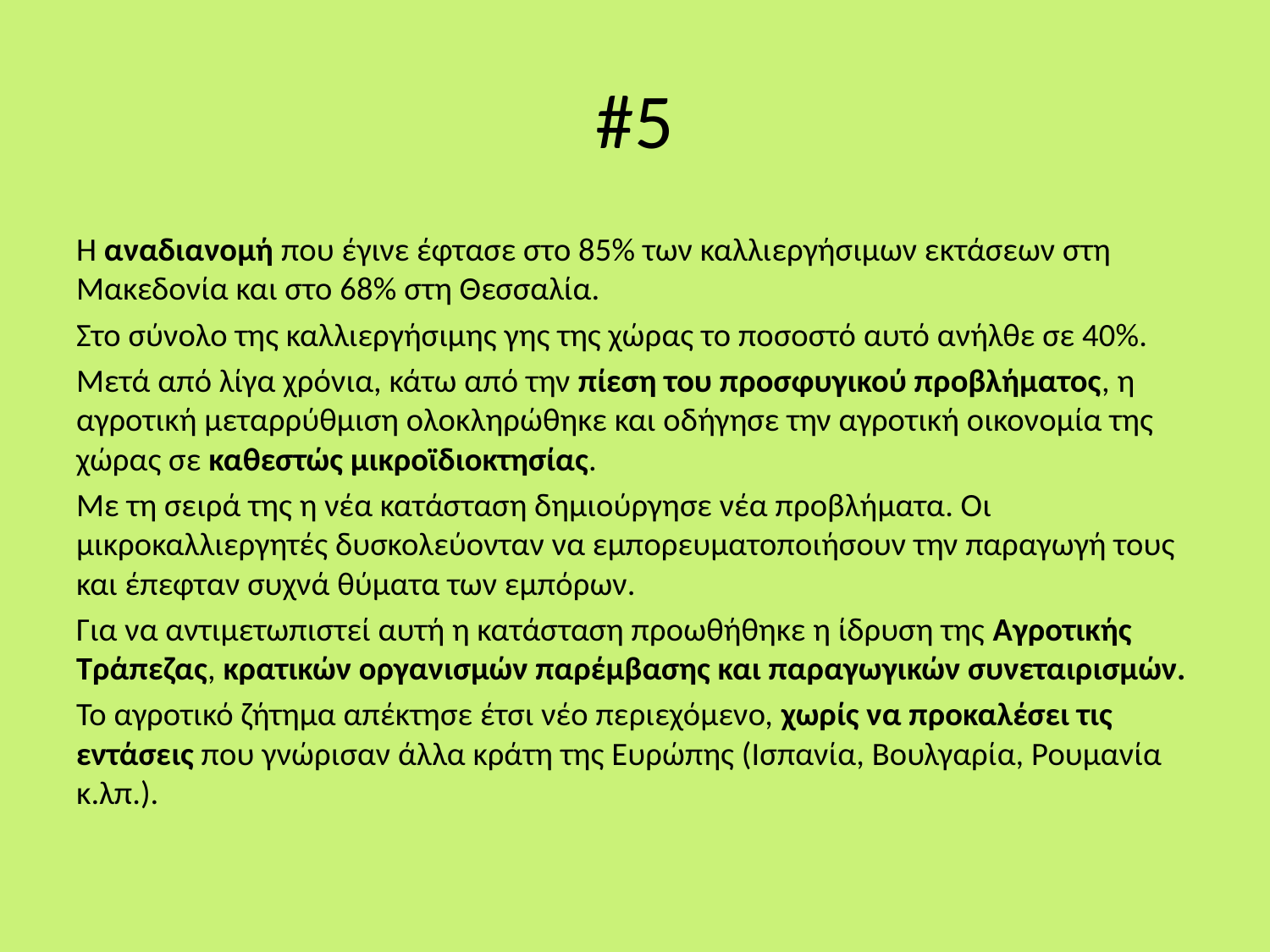

# #5
Η αναδιανομή που έγινε έφτασε στο 85% των καλλιεργήσιμων εκτάσεων στη Μακεδονία και στο 68% στη Θεσσαλία.
Στο σύνολο της καλλιεργήσιμης γης της χώρας το ποσοστό αυτό ανήλθε σε 40%.
Μετά από λίγα χρόνια, κάτω από την πίεση του προσφυγικού προβλήματος, η αγροτική μεταρρύθμιση ολοκληρώθηκε και οδήγησε την αγροτική οικονομία της χώρας σε καθεστώς μικροϊδιοκτησίας.
Με τη σειρά της η νέα κατάσταση δημιούργησε νέα προβλήματα. Οι μικροκαλλιεργητές δυσκολεύονταν να εμπορευματοποιήσουν την παραγωγή τους και έπεφταν συχνά θύματα των εμπόρων.
Για να αντιμετωπιστεί αυτή η κατάσταση προωθήθηκε η ίδρυση της Αγροτικής Τράπεζας, κρατικών οργανισμών παρέμβασης και παραγωγικών συνεταιρισμών.
Το αγροτικό ζήτημα απέκτησε έτσι νέο περιεχόμενο, χωρίς να προκαλέσει τις εντάσεις που γνώρισαν άλλα κράτη της Ευρώπης (Ισπανία, Βουλγαρία, Ρουμανία κ.λπ.).